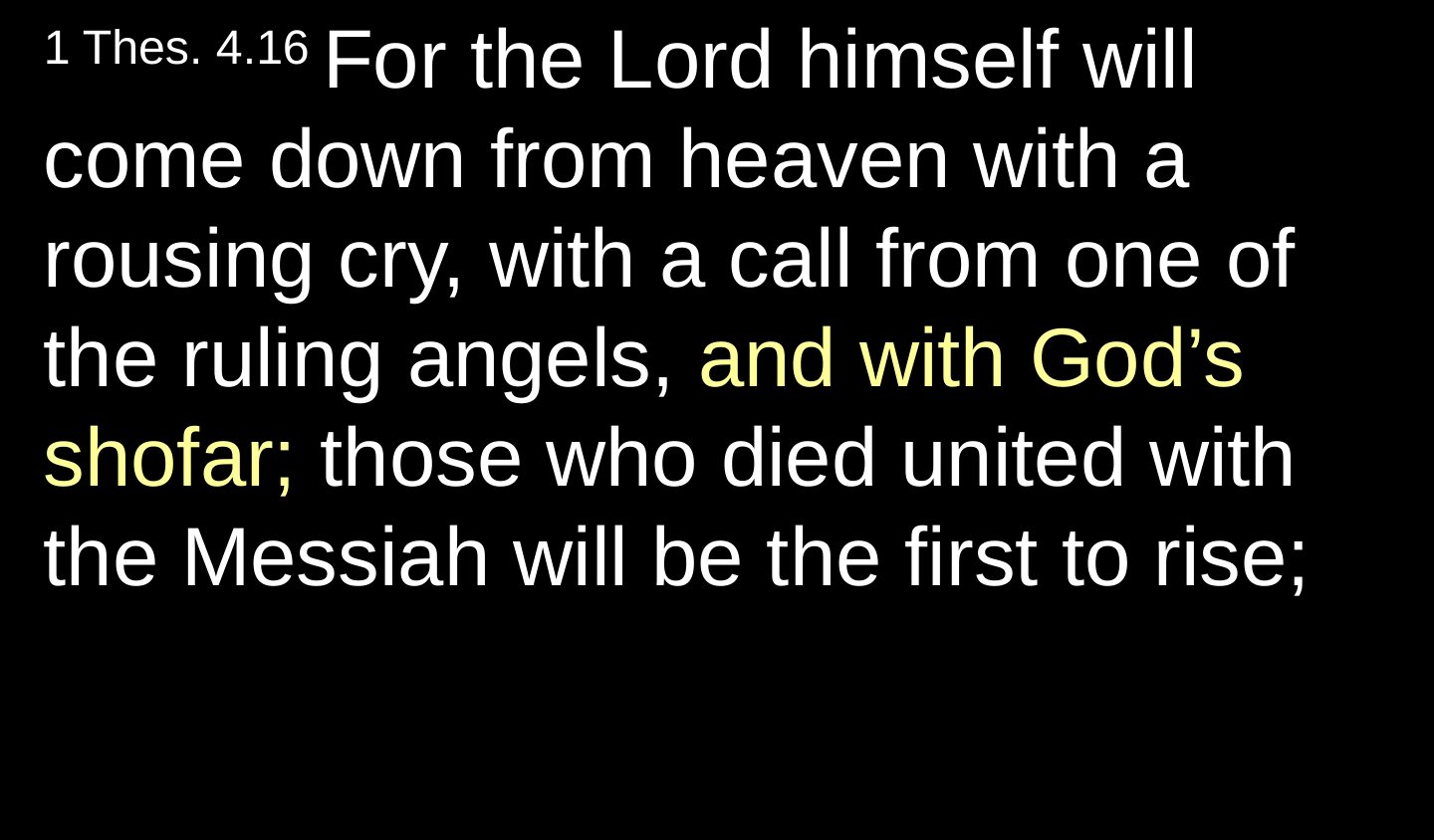

1 Thes. 4.16 For the Lord himself will come down from heaven with a rousing cry, with a call from one of the ruling angels, and with God’s shofar; those who died united with the Messiah will be the first to rise;